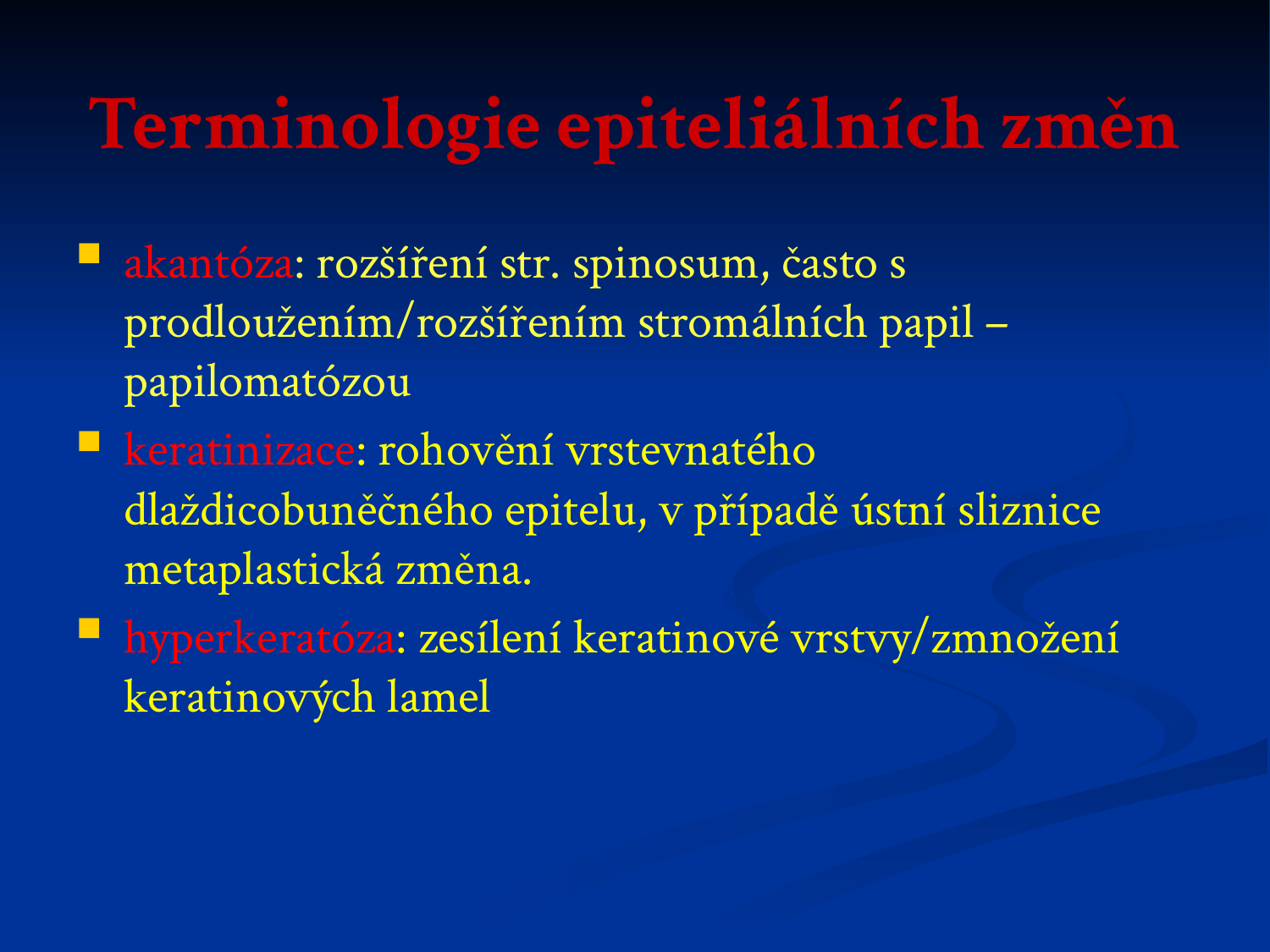

# Terminologie epiteliálních změn
akantóza: rozšíření str. spinosum, často s prodloužením/rozšířením stromálních papil – papilomatózou
keratinizace: rohovění vrstevnatého dlaždicobuněčného epitelu, v případě ústní sliznice metaplastická změna.
hyperkeratóza: zesílení keratinové vrstvy/zmnožení keratinových lamel